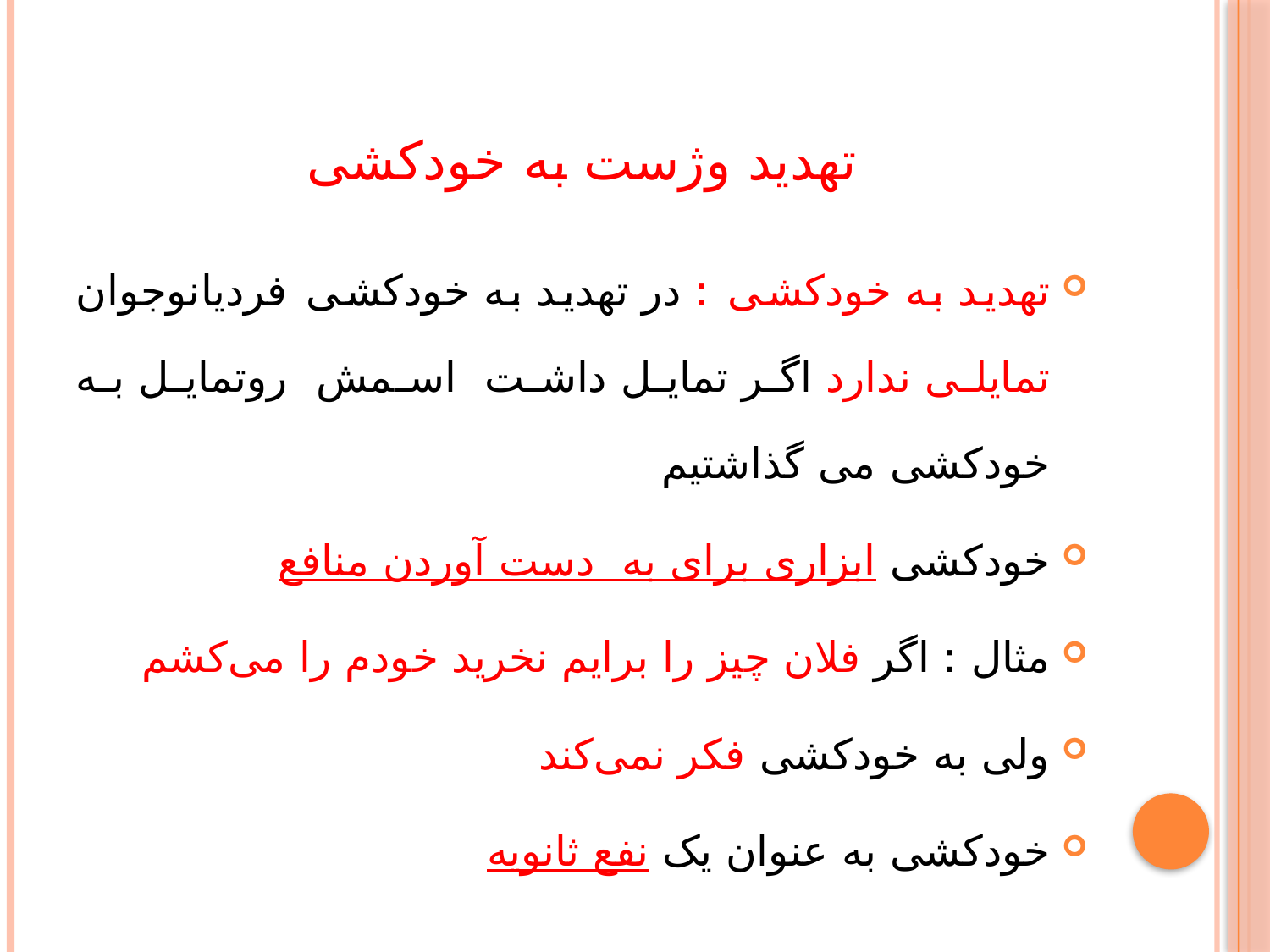

# تهدید وژست به خودکشی
تهدید به خودکشی : در تهدید به خودکشی فردیانوجوان تمایلی ندارد اگر تمایل داشت اسمش روتمایل به خودکشی می گذاشتیم
خودکشی ابزاری برای به  دست آوردن منافع
مثال : اگر فلان چیز را برایم نخرید خودم را می‌کشم
ولی به خودکشی فکر نمی‌کند
خودکشی به عنوان یک نفع ثانویه